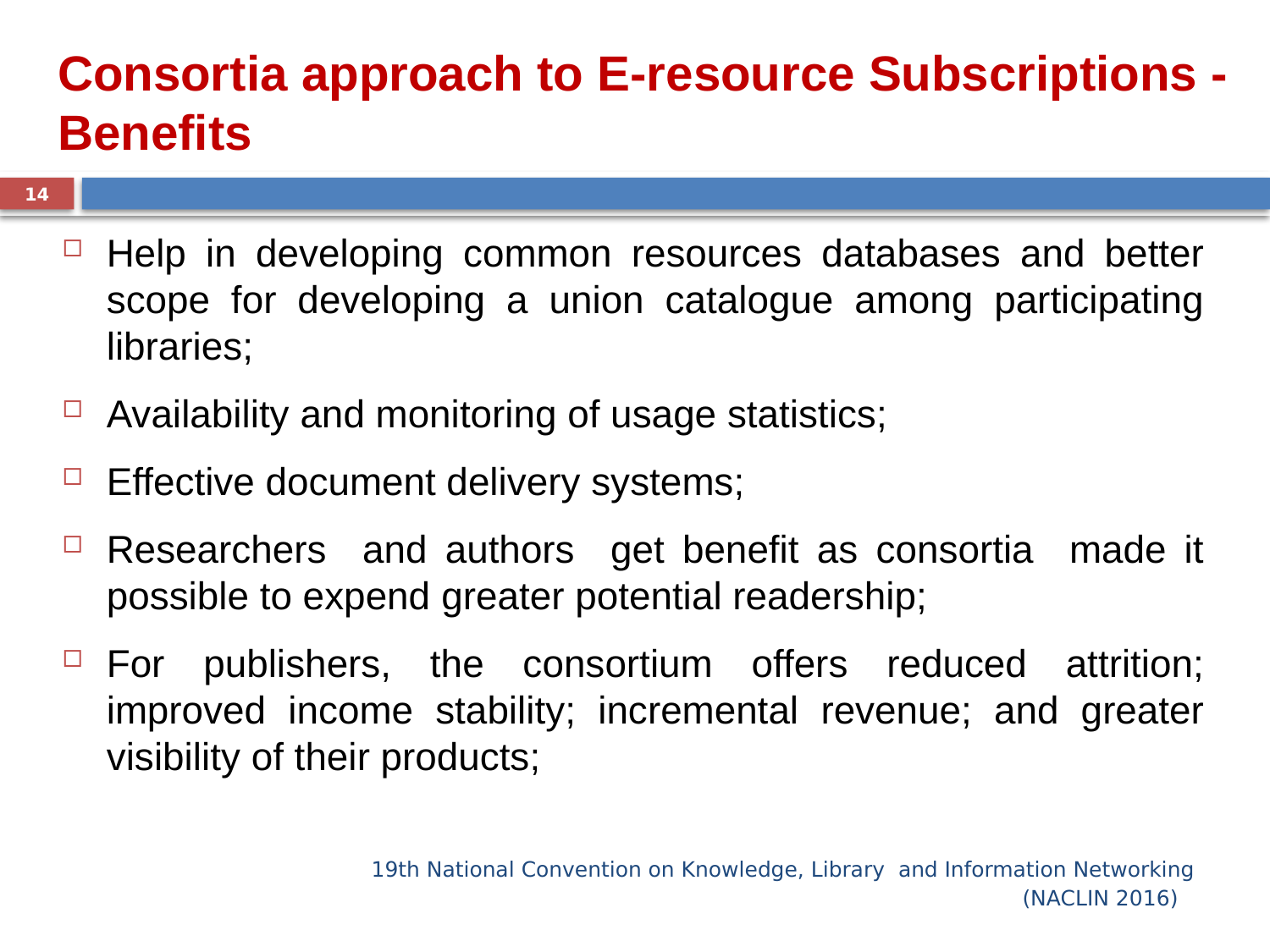

# Consortia approach to E-resource Subscriptions - Benefits
14
Help in developing common resources databases and better scope for developing a union catalogue among participating libraries;

Availability and monitoring of usage statistics;

Effective document delivery systems;

Researchers  and authors  get benefit as consortia  made it possible to expend greater potential readership;

For publishers, the consortium offers reduced attrition; improved income stability; incremental revenue; and greater visibility of their products;

19th National Convention on Knowledge, Library  and Information Networking
(NACLIN 2016)